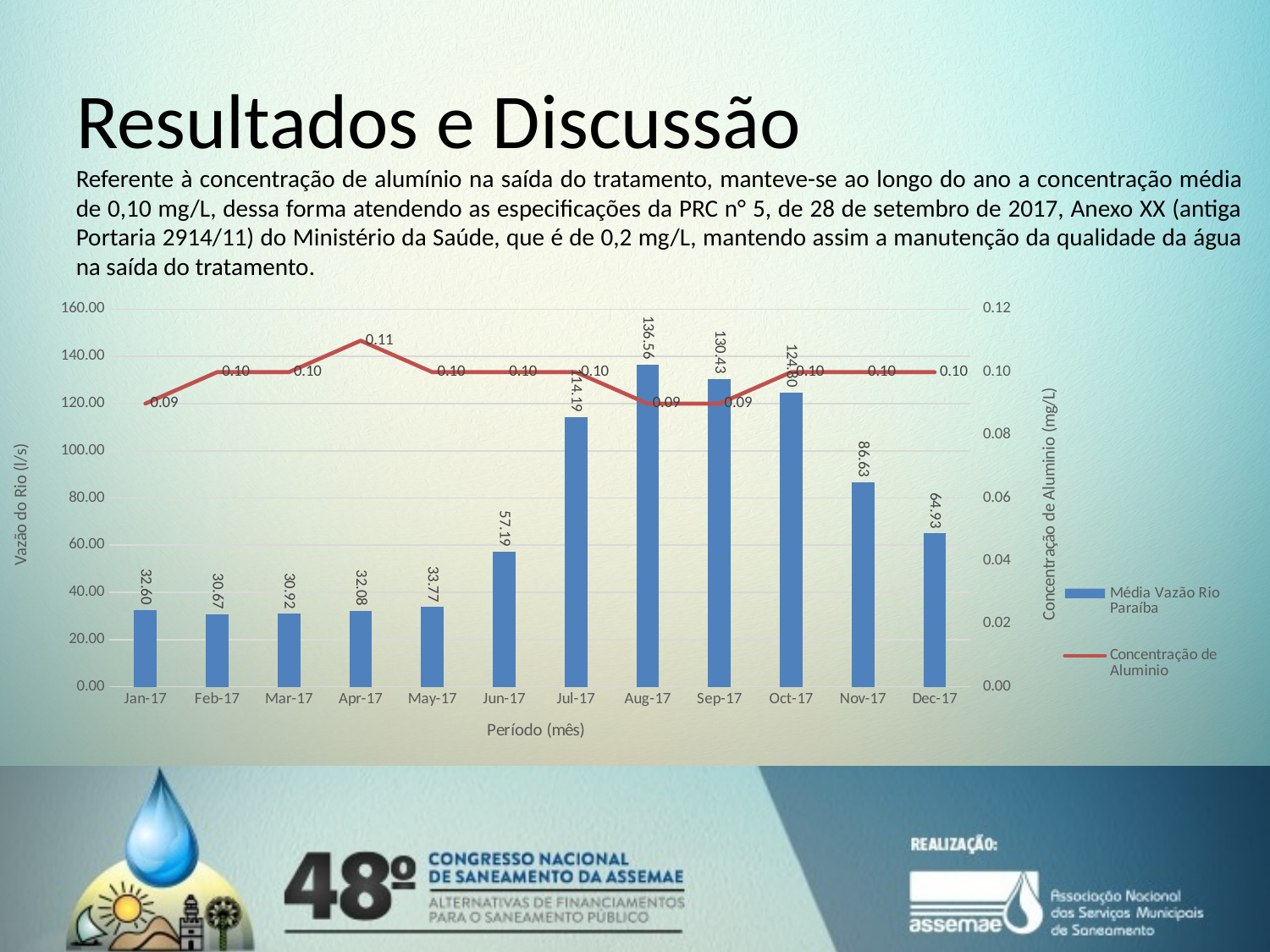

# Resultados e Discussão
Referente à concentração de alumínio na saída do tratamento, manteve-se ao longo do ano a concentração média de 0,10 mg/L, dessa forma atendendo as especificações da PRC n° 5, de 28 de setembro de 2017, Anexo XX (antiga Portaria 2914/11) do Ministério da Saúde, que é de 0,2 mg/L, mantendo assim a manutenção da qualidade da água na saída do tratamento.

### Chart

| Category | Média Vazão Rio Paraíba | Concentração de Aluminio |
|---|---|---|
| 42736 | 32.599521994134896 | 0.09 |
| 42767 | 30.669134920634917 | 0.10000000000000005 |
| 42795 | 30.92101728110599 | 0.10000000000000005 |
| 42826 | 32.07908194444444 | 0.11 |
| 42856 | 33.765678003740064 | 0.10000000000000005 |
| 42887 | 57.188532222222214 | 0.10000000000000005 |
| 42917 | 114.19053118279572 | 0.10000000000000005 |
| 42948 | 136.56038279569896 | 0.09 |
| 42979 | 130.42895580808081 | 0.09 |
| 43009 | 124.80498494623656 | 0.10000000000000005 |
| 43040 | 86.62629944444446 | 0.10000000000000005 |
| 43070 | 64.93464025245444 | 0.1 |